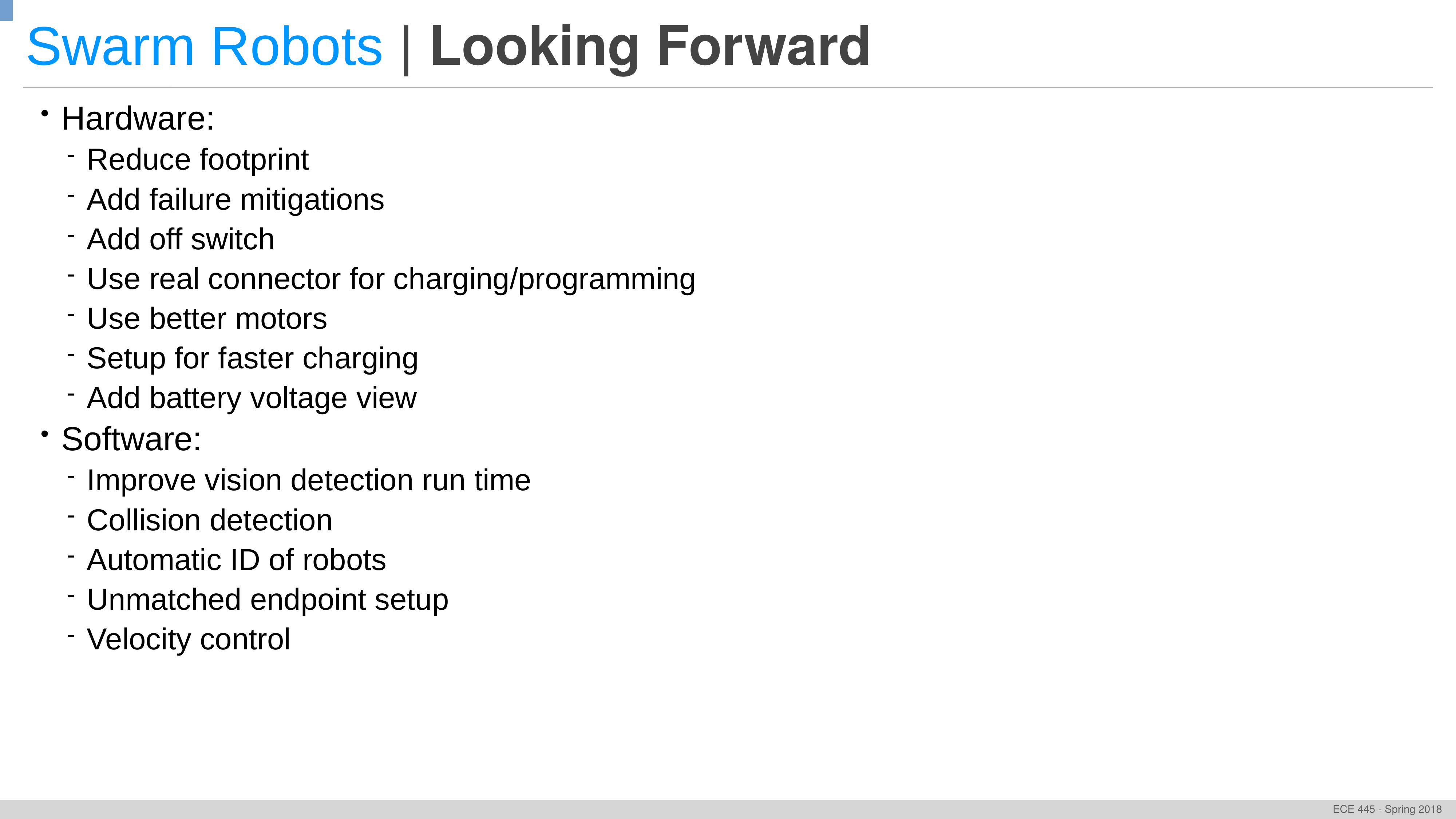

Swarm Robots | Looking Forward
 Hardware:
 Reduce footprint
 Add failure mitigations
 Add off switch
 Use real connector for charging/programming
 Use better motors
 Setup for faster charging
 Add battery voltage view
 Software:
 Improve vision detection run time
 Collision detection
 Automatic ID of robots
 Unmatched endpoint setup
 Velocity control